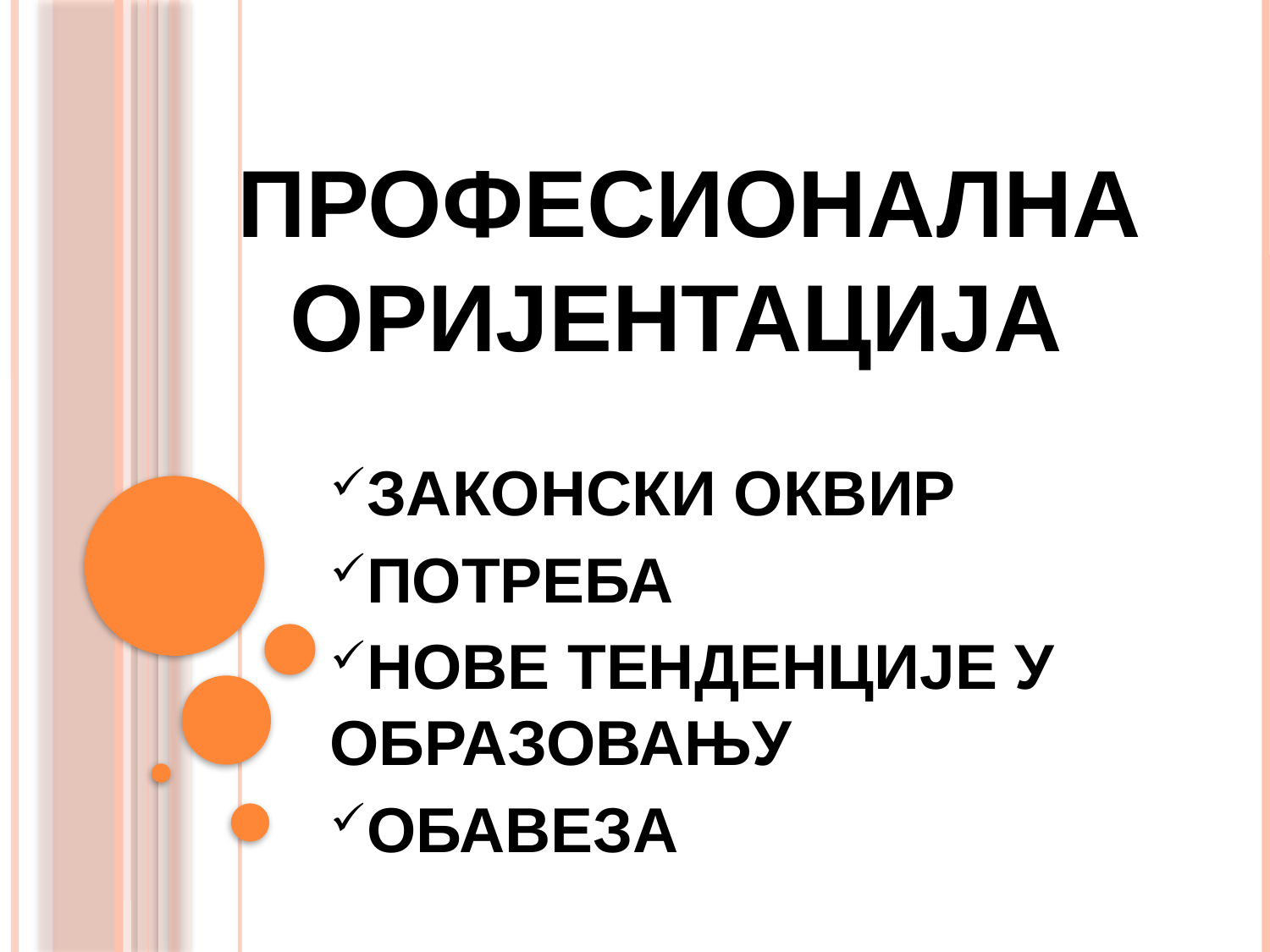

# ПРОФЕСИОНАЛНА ОРИЈЕНТАЦИЈА
ЗАКОНСКИ ОКВИР
ПОТРЕБА
НОВЕ ТЕНДЕНЦИЈЕ У ОБРАЗОВАЊУ
ОБАВЕЗА